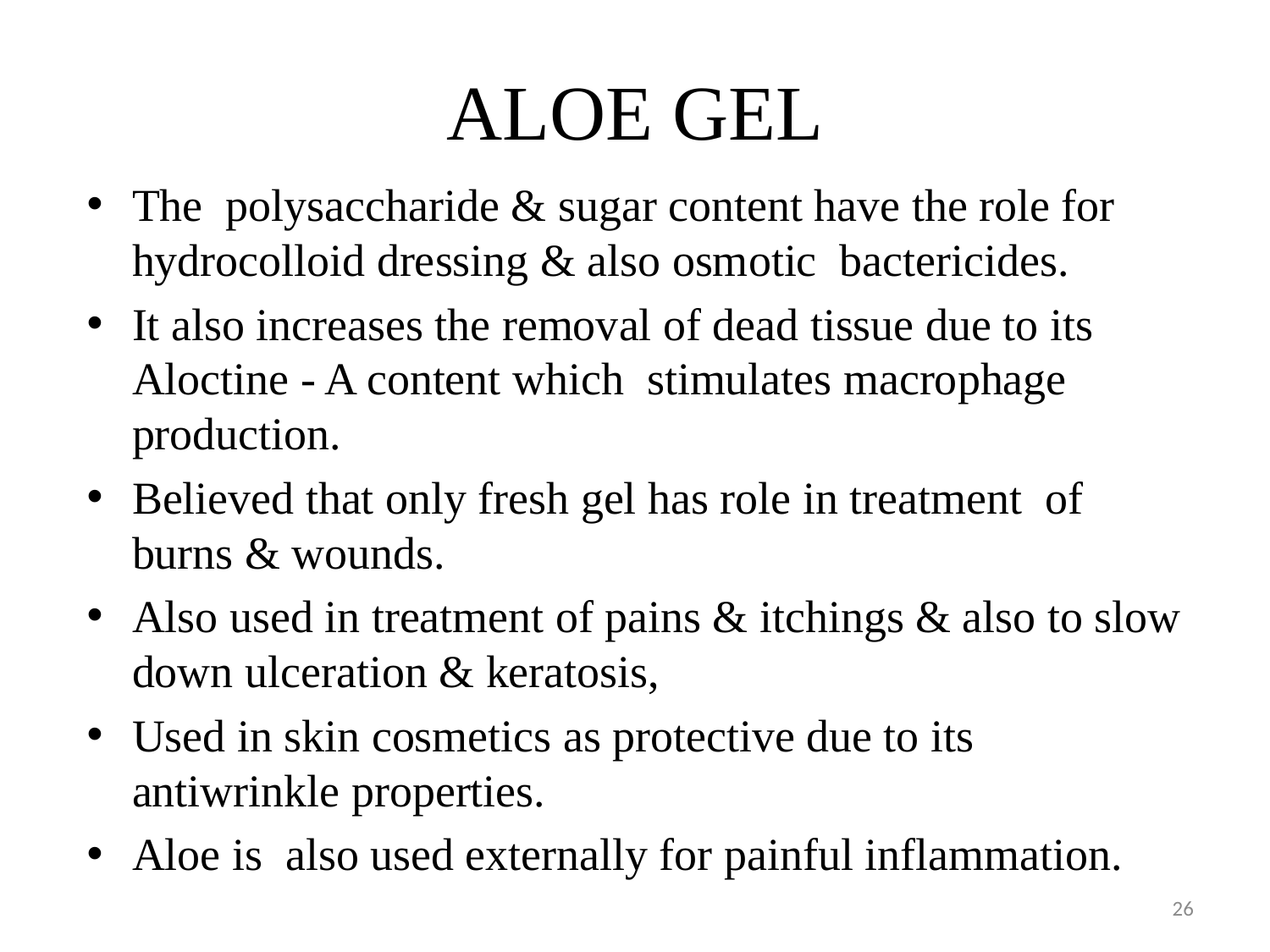

# ALOE GEL
The  polysaccharide & sugar content have the role for hydrocolloid dressing & also osmotic  bactericides.
It also increases the removal of dead tissue due to its Aloctine - A content which  stimulates macrophage production.
Believed that only fresh gel has role in treatment  of burns & wounds.
Also used in treatment of pains & itchings & also to slow down ulceration & keratosis,
Used in skin cosmetics as protective due to its antiwrinkle properties.
Aloe is  also used externally for painful inflammation.

26